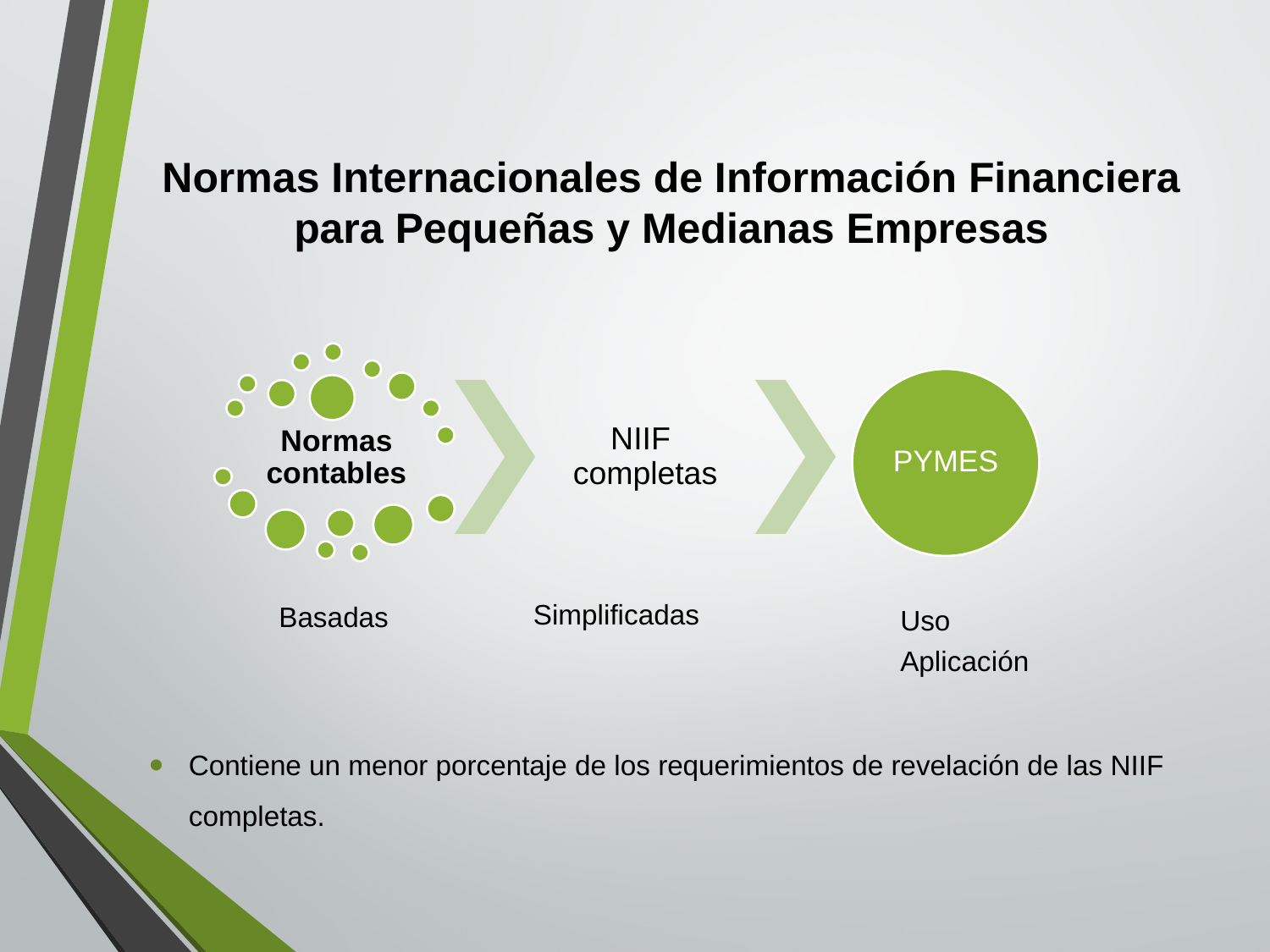

# Normas Internacionales de Información Financiera para Pequeñas y Medianas Empresas
Normas contables
Basadas
NIIF  completas
Simplificadas
PYMES
Uso
Aplicación
Contiene un menor porcentaje de los requerimientos de revelación de las NIIF completas.